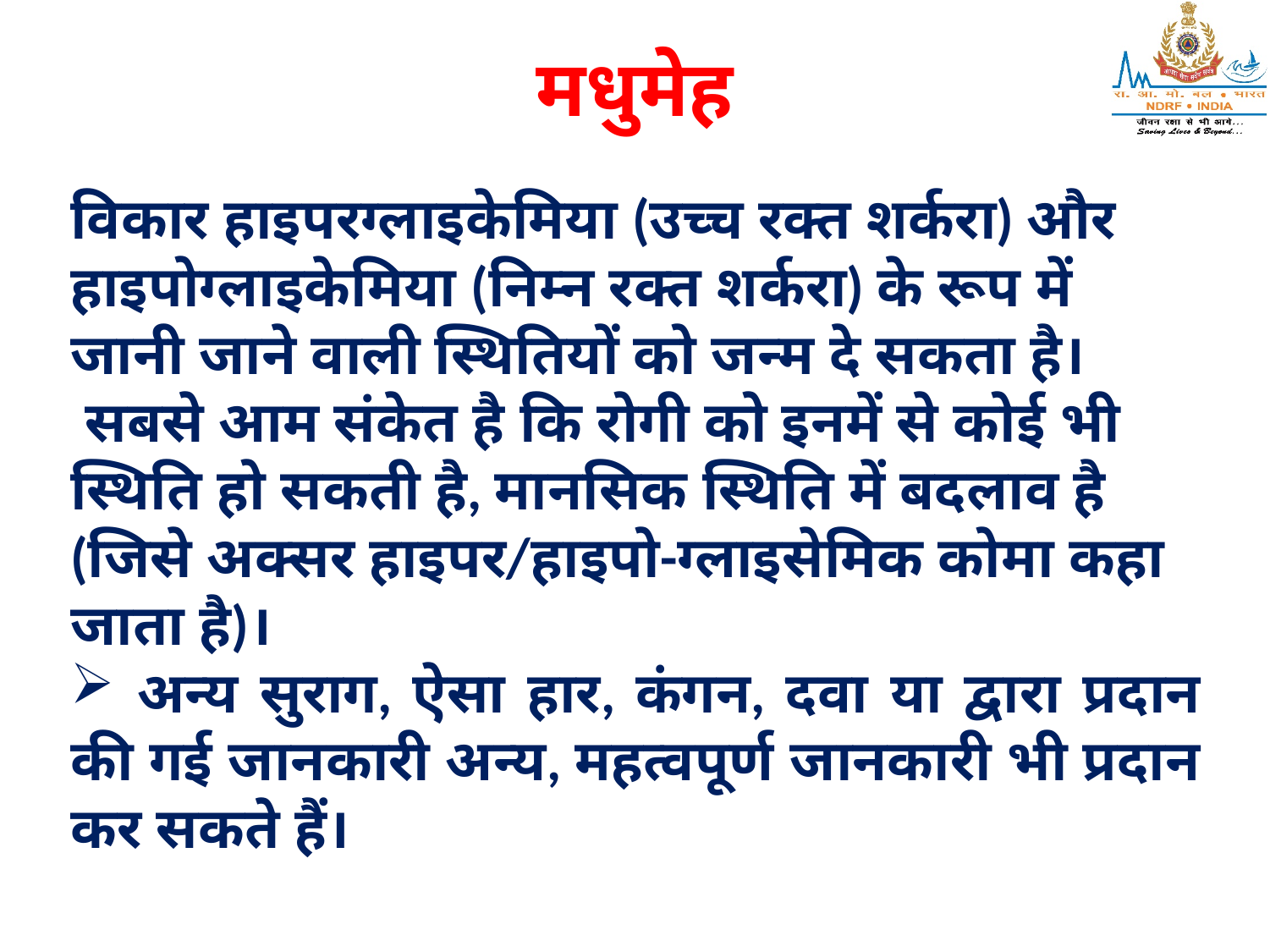

# मधुमेह
विकार हाइपरग्लाइकेमिया (उच्च रक्त शर्करा) और हाइपोग्लाइकेमिया (निम्न रक्त शर्करा) के रूप में जानी जाने वाली स्थितियों को जन्म दे सकता है।
 सबसे आम संकेत है कि रोगी को इनमें से कोई भी स्थिति हो सकती है, मानसिक स्थिति में बदलाव है (जिसे अक्सर हाइपर/हाइपो-ग्लाइसेमिक कोमा कहा जाता है)।
 अन्य सुराग, ऐसा हार, कंगन, दवा या द्वारा प्रदान की गई जानकारी अन्य, महत्वपूर्ण जानकारी भी प्रदान कर सकते हैं।